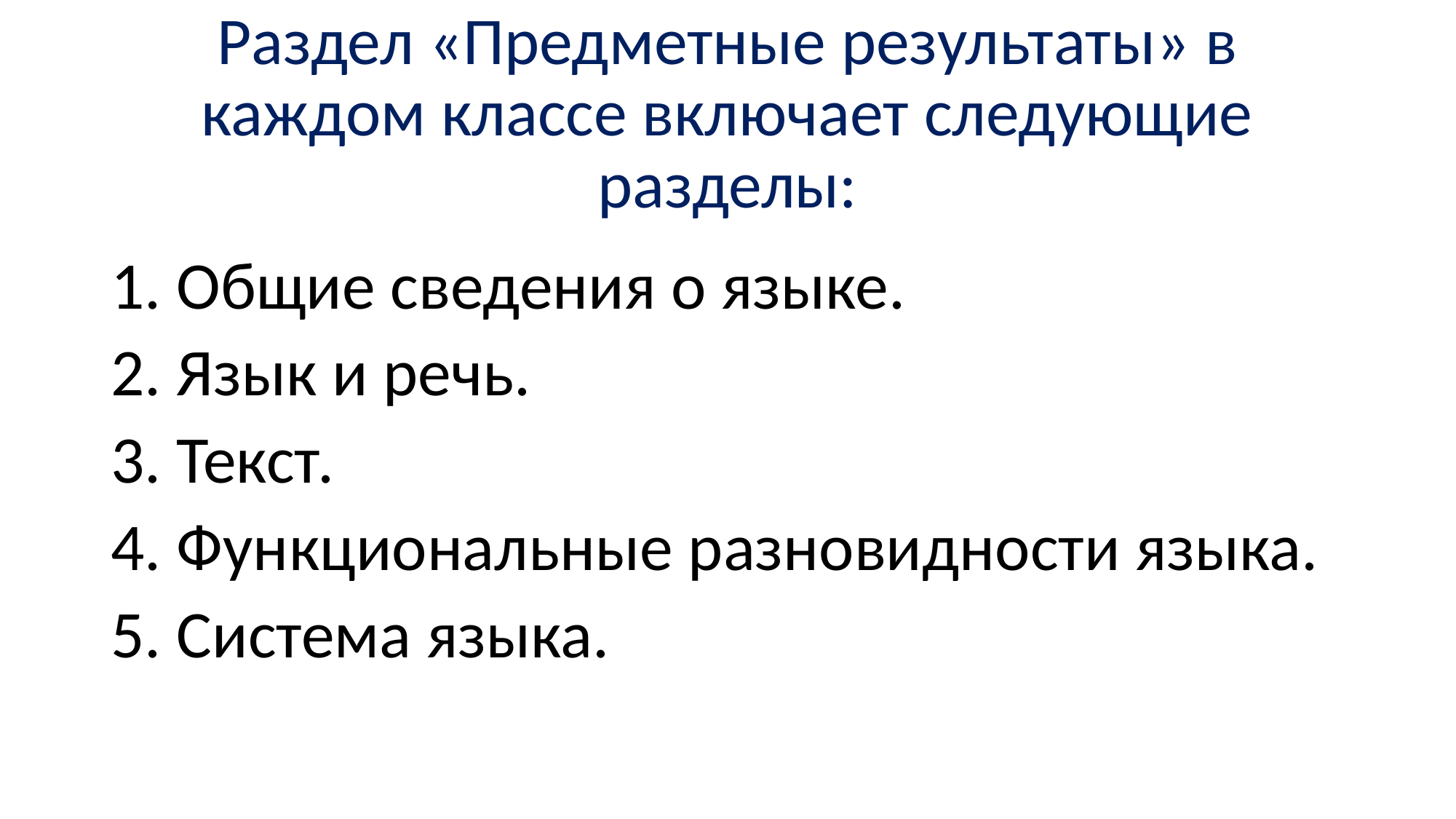

# Раздел «Предметные результаты» в каждом классе включает следующие разделы:
1. Общие сведения о языке.
2. Язык и речь.
3. Текст.
4. Функциональные разновидности языка.
5. Система языка.